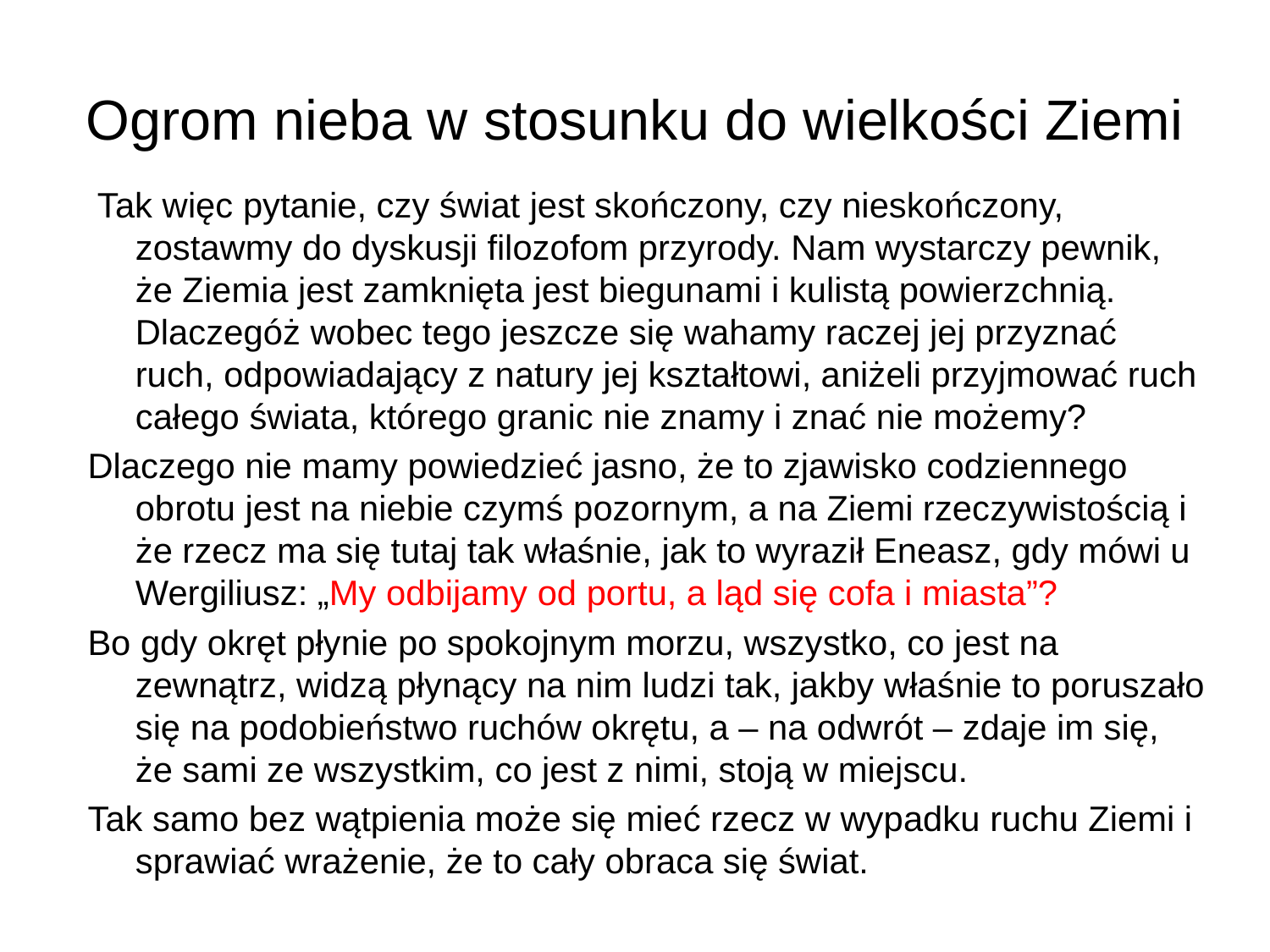

# Ogrom nieba w stosunku do wielkości Ziemi
 Tak więc pytanie, czy świat jest skończony, czy nieskończony, zostawmy do dyskusji filozofom przyrody. Nam wystarczy pewnik, że Ziemia jest zamknięta jest biegunami i kulistą powierzchnią. Dlaczegóż wobec tego jeszcze się wahamy raczej jej przyznać ruch, odpowiadający z natury jej kształtowi, aniżeli przyjmować ruch całego świata, którego granic nie znamy i znać nie możemy?
Dlaczego nie mamy powiedzieć jasno, że to zjawisko codziennego obrotu jest na niebie czymś pozornym, a na Ziemi rzeczywistością i że rzecz ma się tutaj tak właśnie, jak to wyraził Eneasz, gdy mówi u Wergiliusz: „My odbijamy od portu, a ląd się cofa i miasta”?
Bo gdy okręt płynie po spokojnym morzu, wszystko, co jest na zewnątrz, widzą płynący na nim ludzi tak, jakby właśnie to poruszało się na podobieństwo ruchów okrętu, a – na odwrót – zdaje im się, że sami ze wszystkim, co jest z nimi, stoją w miejscu.
Tak samo bez wątpienia może się mieć rzecz w wypadku ruchu Ziemi i sprawiać wrażenie, że to cały obraca się świat.